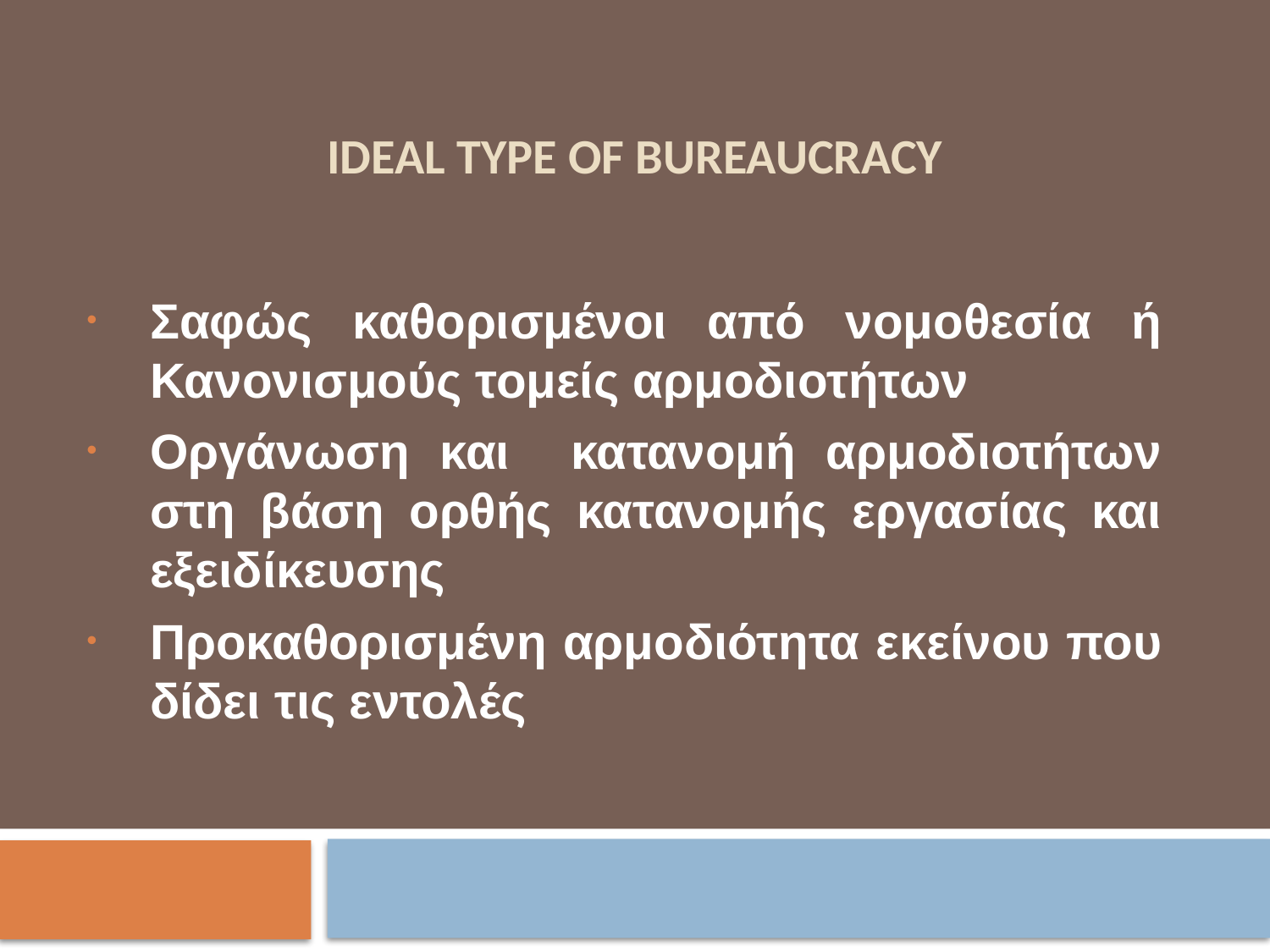

# Ideal Type of Bureaucracy
Σαφώς καθορισμένοι από νομοθεσία ή Κανονισμούς τομείς αρμοδιοτήτων
Οργάνωση και  κατανομή αρμοδιοτήτων στη βάση ορθής κατανομής εργασίας και εξειδίκευσης
Προκαθορισμένη αρμοδιότητα εκείνου που δίδει τις εντολές